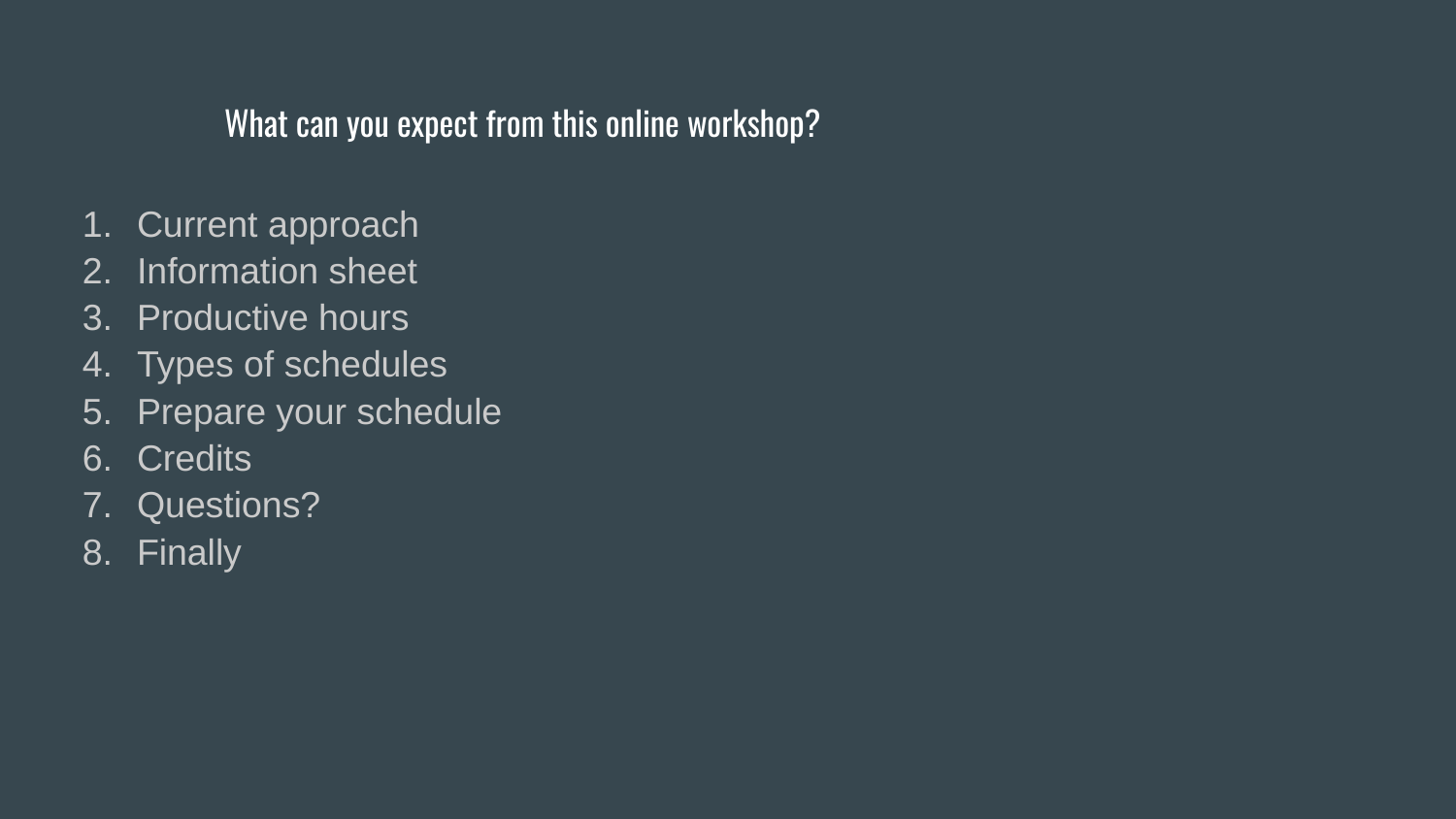

# What can you expect from this online workshop?
Current approach
Information sheet
Productive hours
Types of schedules
Prepare your schedule
Credits
Questions?
Finally